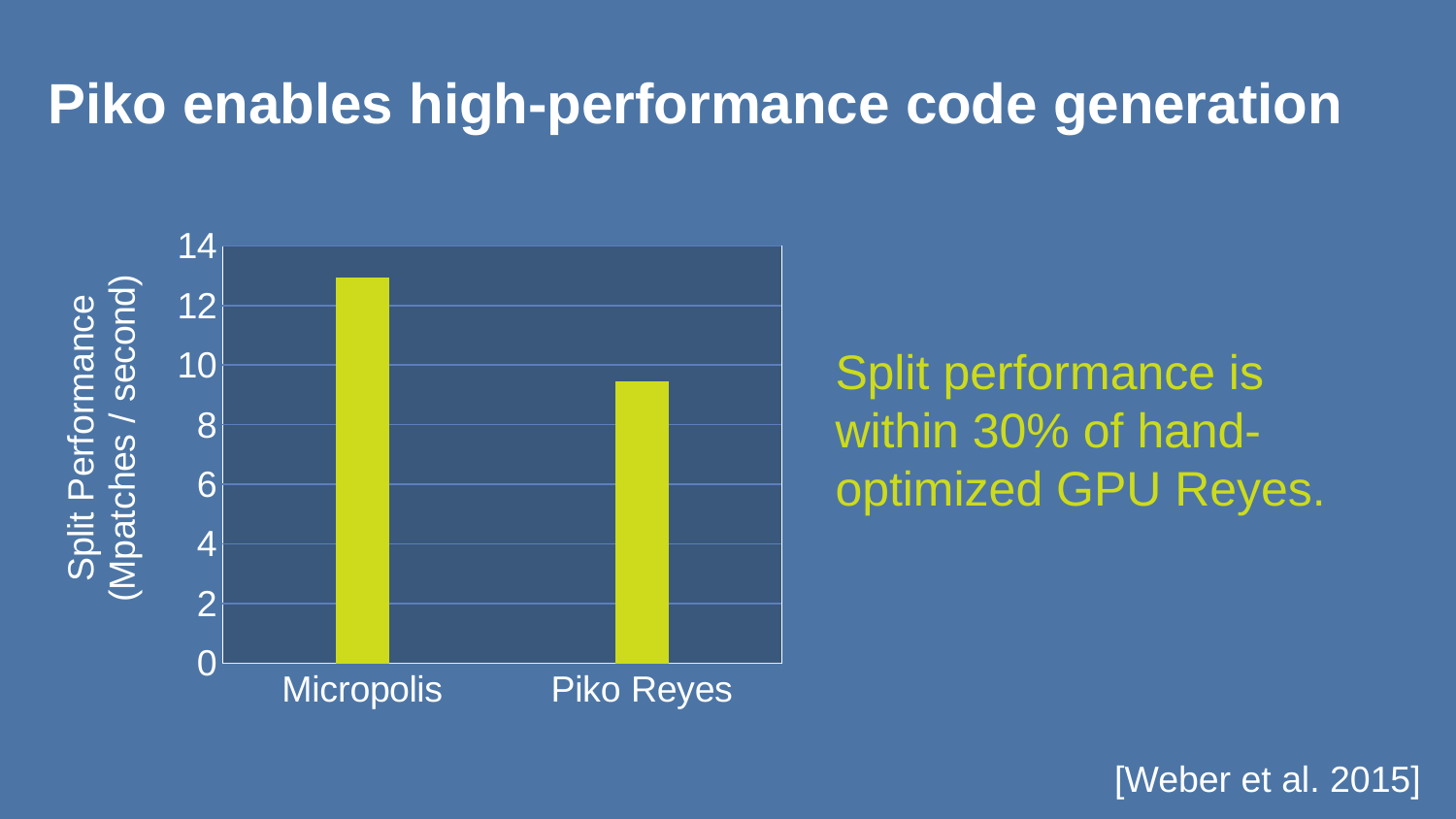

# Piko enables high-performance code generation

### Chart

| Category | Column1 |
|---|---|
| Micropolis | 12.92 |
| Piko Reyes | 9.44 |
Split performance is within 30% of hand-optimized GPU Reyes.
[Weber et al. 2015]